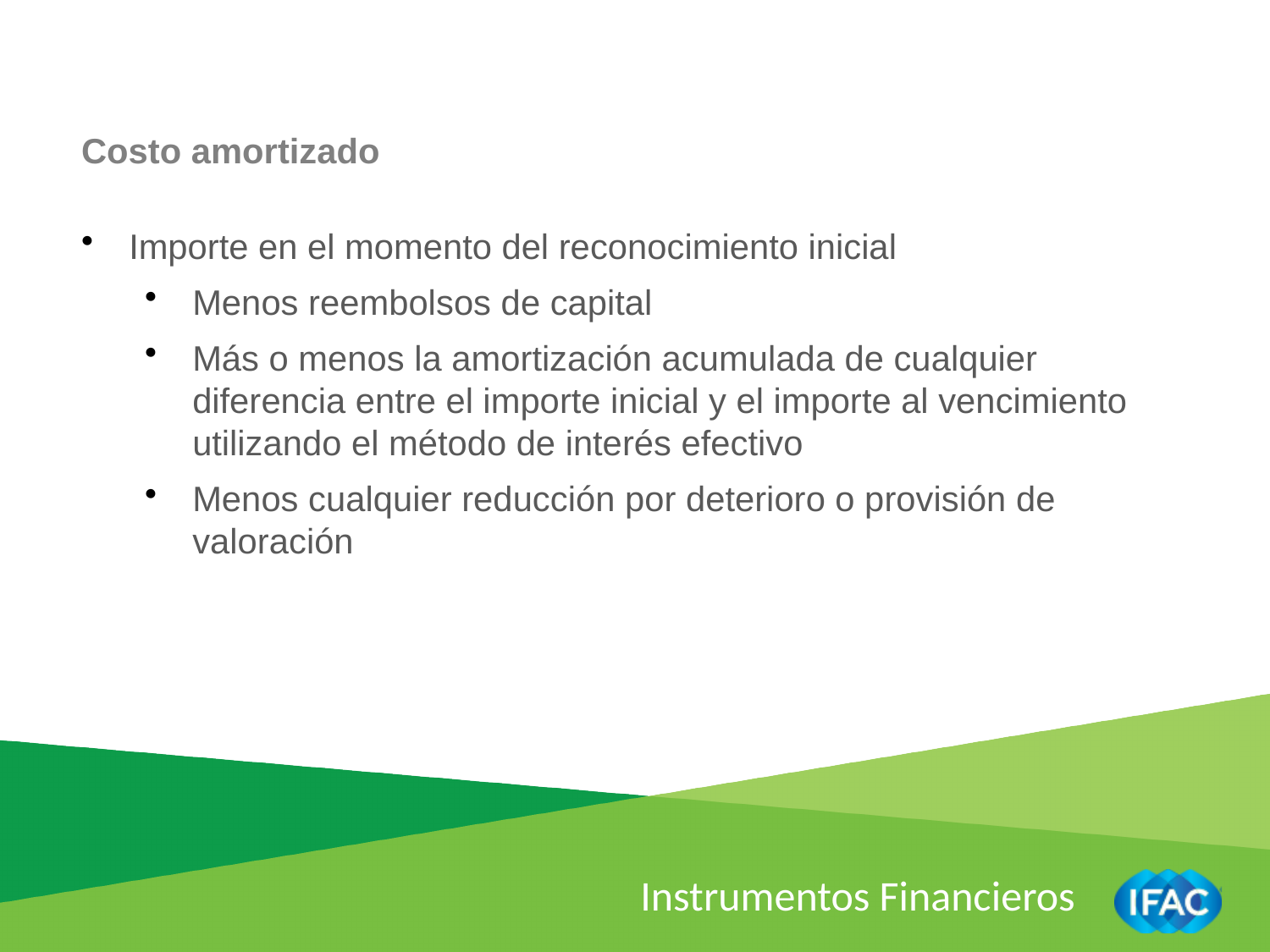

Costo amortizado

Importe en el momento del reconocimiento inicial
Menos reembolsos de capital
Más o menos la amortización acumulada de cualquier diferencia entre el importe inicial y el importe al vencimiento utilizando el método de interés efectivo
Menos cualquier reducción por deterioro o provisión de valoración

Instrumentos Financieros